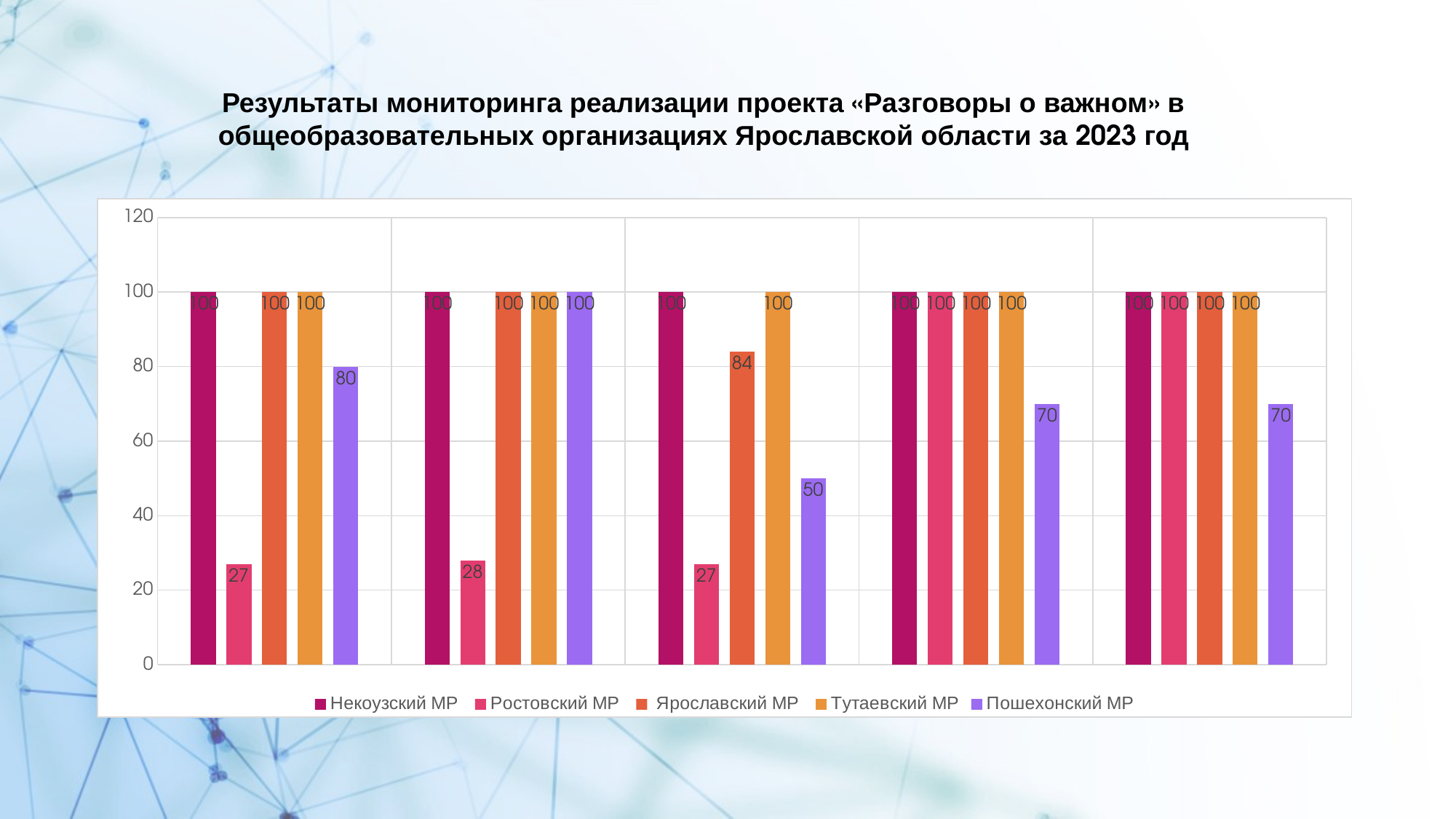

# Результаты мониторинга реализации проекта «Разговоры о важном» в общеобразовательных организациях Ярославской области за 2023 год

### Chart

| Category | Некоузский МР  | Ростовский МР  |  Ярославский МР  | Тутаевский МР | Пошехонский МР |
|---|---|---|---|---|---|
| Классный руководитель использует интерактивный элемент из методических рекомендаций к занятию | 100.0 | 27.0 | 100.0 | 100.0 | 80.0 |
| На занятии реализован региональный компонент | 100.0 | 28.0 | 100.0 | 100.0 | 100.0 |
| К проведению «Разговоров о важном» привлечены социальные партнёры – родители, представители учреждений доп. образования и т.д. | 100.0 | 27.0 | 84.0 | 100.0 | 50.0 |
| Занятие выстроено логично, нет замечаний к содержанию | 100.0 | 100.0 | 100.0 | 100.0 | 70.0 |
| Класс принимает активное участие в занятии | 100.0 | 100.0 | 100.0 | 100.0 | 70.0 |